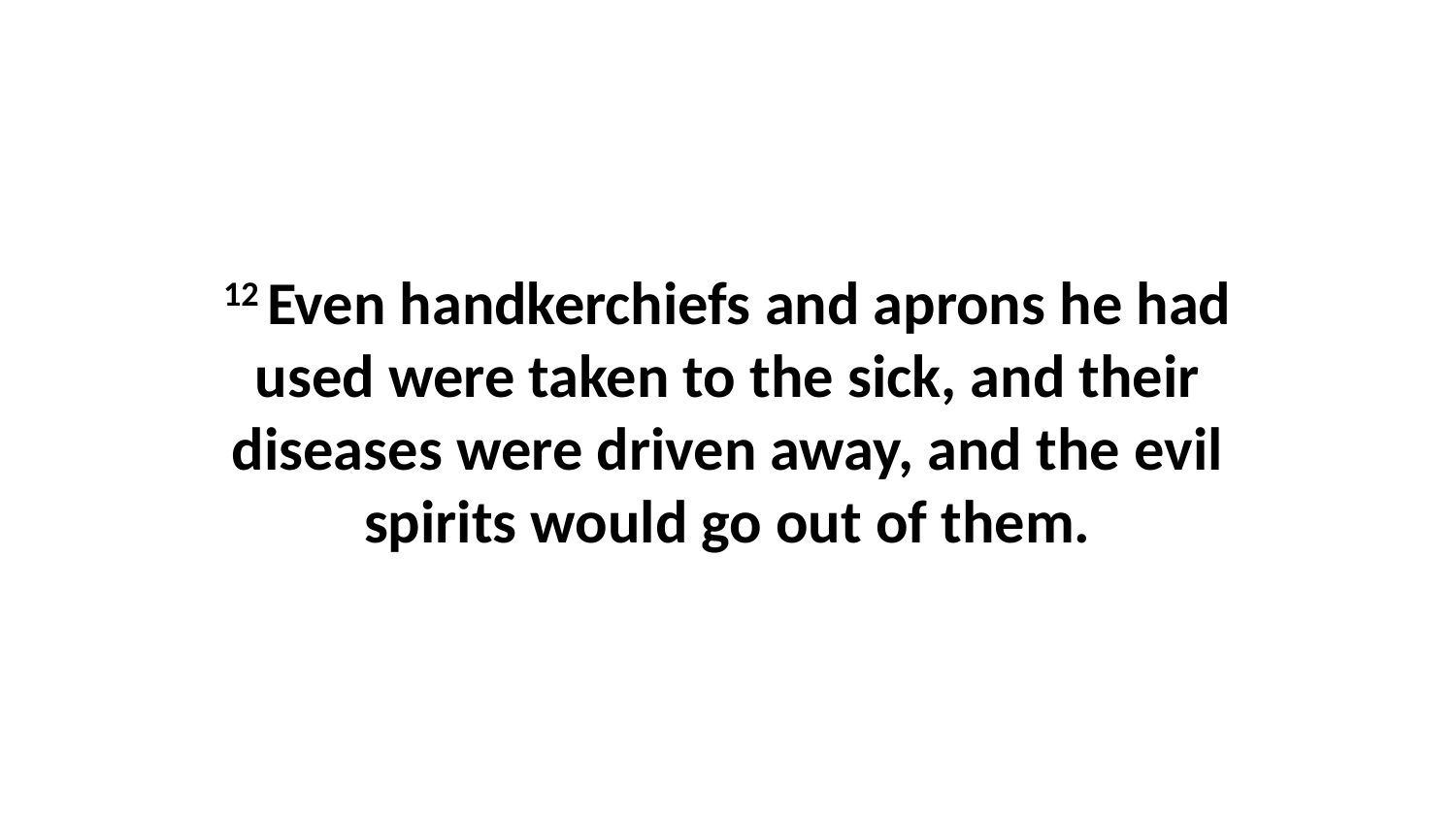

12 Even handkerchiefs and aprons he had used were taken to the sick, and their diseases were driven away, and the evil spirits would go out of them.